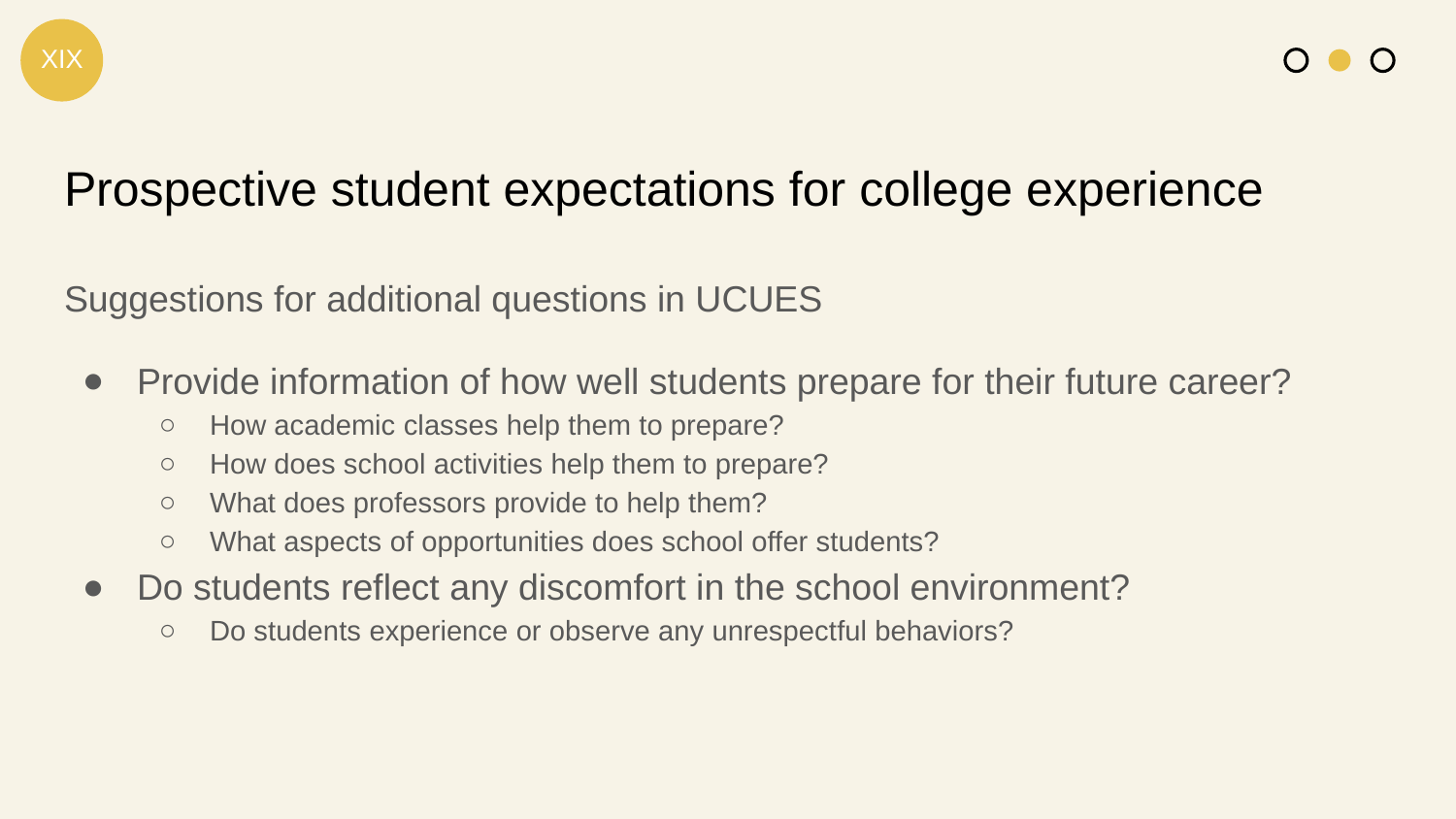

XIX

# Prospective student expectations for college experience
Suggestions for additional questions in UCUES
Provide information of how well students prepare for their future career?
How academic classes help them to prepare?
How does school activities help them to prepare?
What does professors provide to help them?
What aspects of opportunities does school offer students?
Do students reflect any discomfort in the school environment?
Do students experience or observe any unrespectful behaviors?